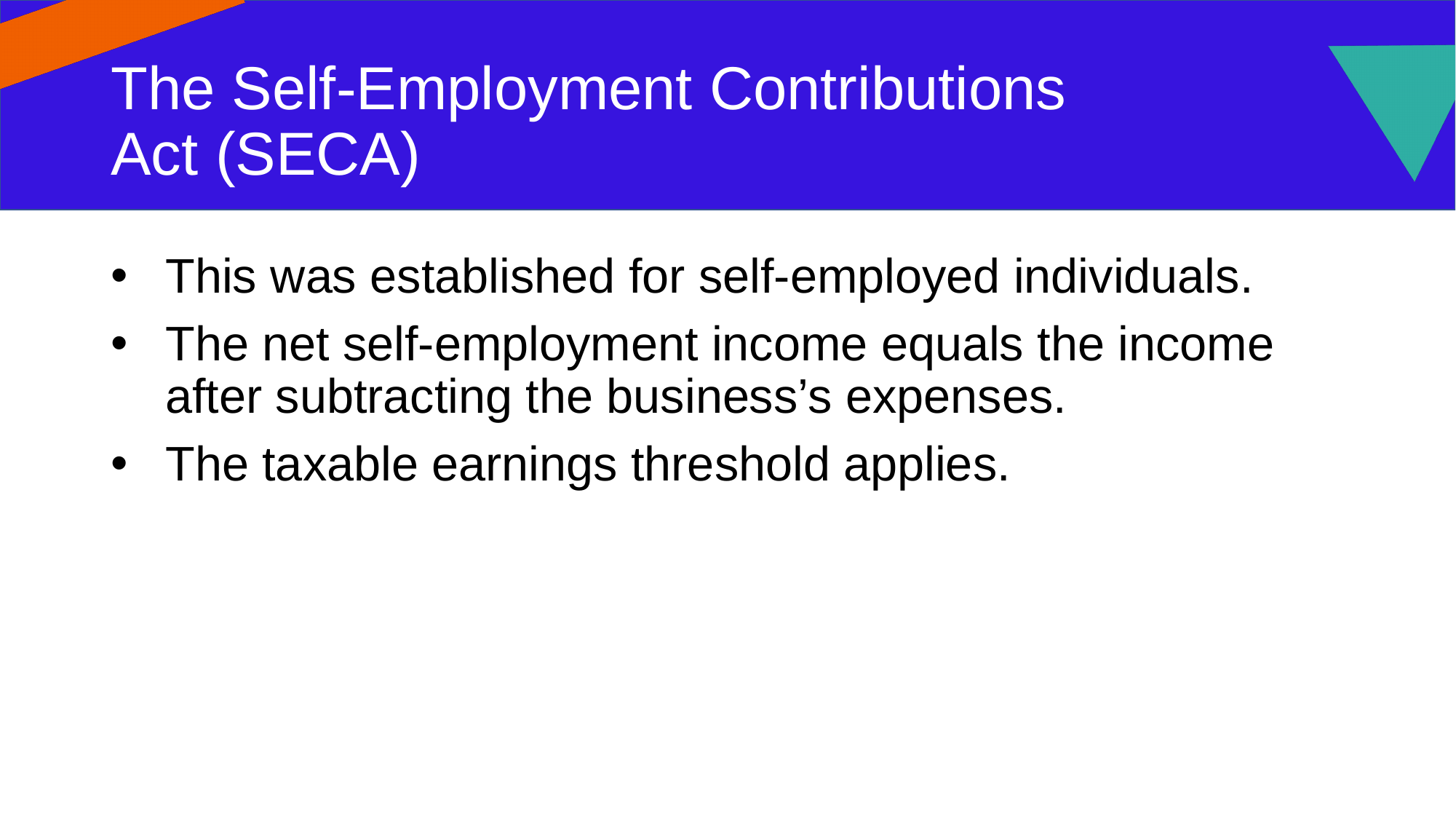

# The Self-Employment Contributions Act (SECA)
This was established for self-employed individuals.
The net self-employment income equals the income after subtracting the business’s expenses.
The taxable earnings threshold applies.